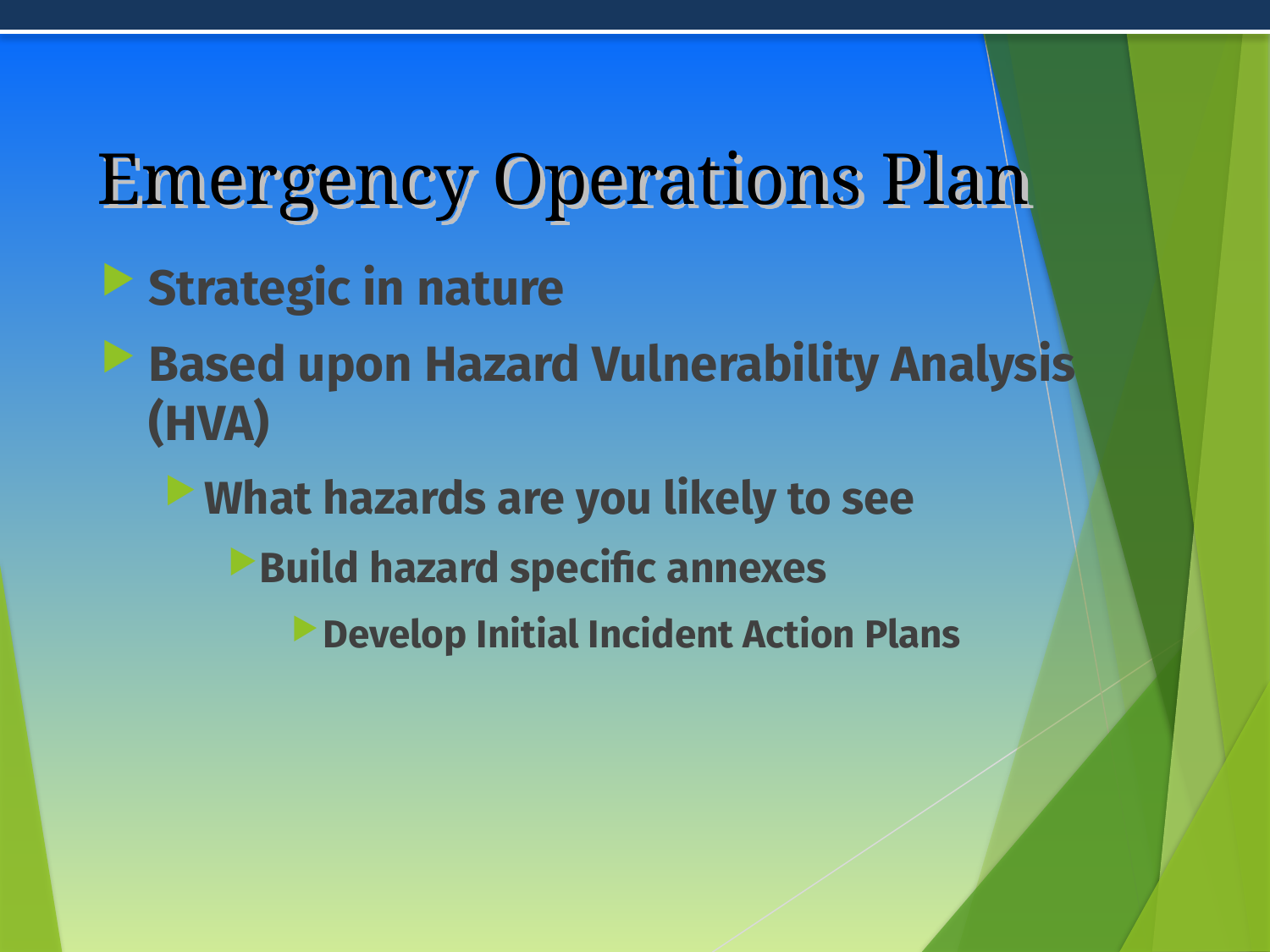

# Emergency Operations Plan
Strategic in nature
Based upon Hazard Vulnerability Analysis (HVA)
What hazards are you likely to see
Build hazard specific annexes
Develop Initial Incident Action Plans